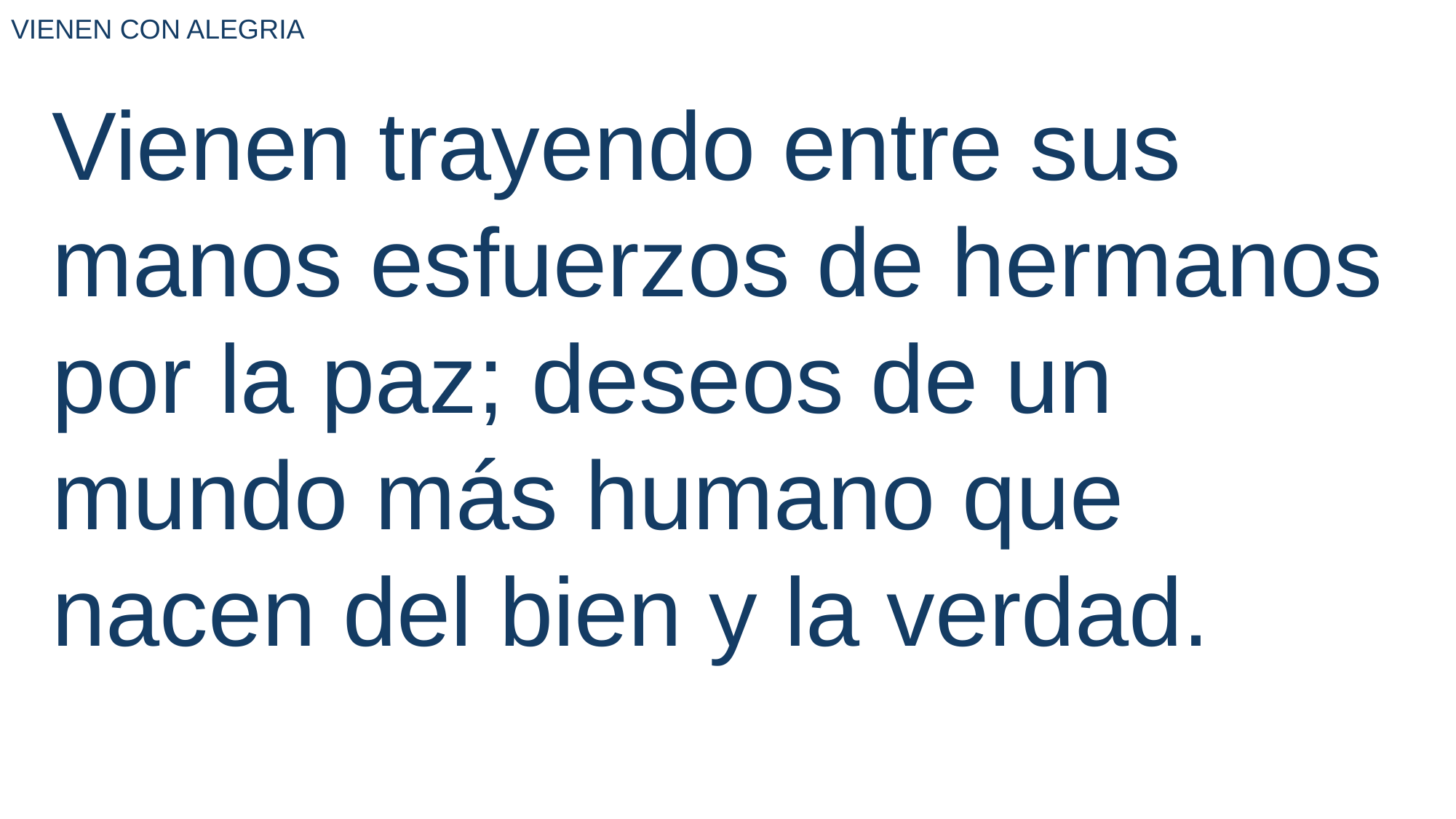

VIENEN CON ALEGRIA
Vienen trayendo entre sus manos esfuerzos de hermanos por la paz; deseos de un mundo más humano que nacen del bien y la verdad.